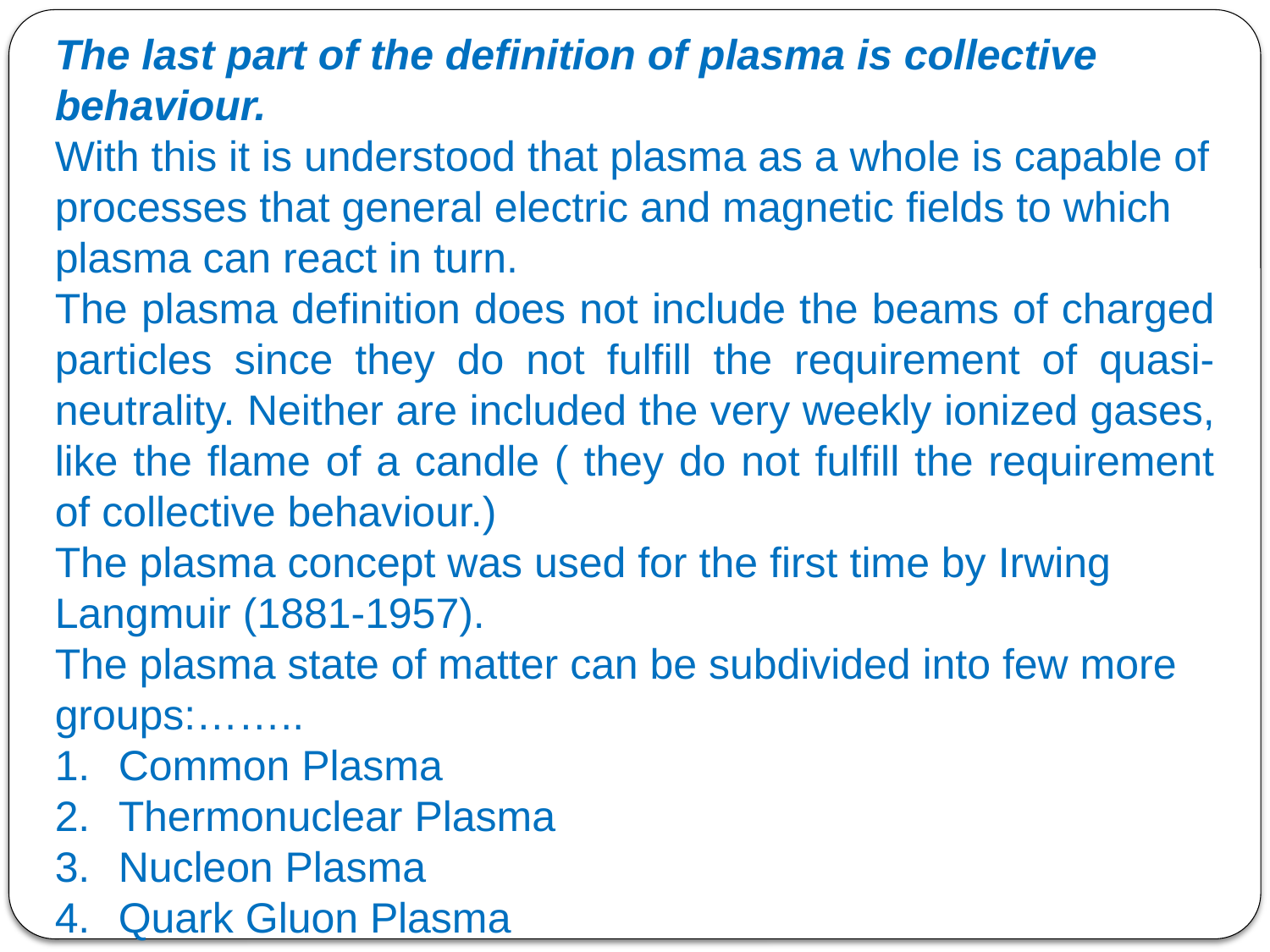

The last part of the definition of plasma is collective behaviour.
With this it is understood that plasma as a whole is capable of processes that general electric and magnetic fields to which plasma can react in turn.
The plasma definition does not include the beams of charged particles since they do not fulfill the requirement of quasi-neutrality. Neither are included the very weekly ionized gases, like the flame of a candle ( they do not fulfill the requirement of collective behaviour.)
The plasma concept was used for the first time by Irwing Langmuir (1881-1957).
The plasma state of matter can be subdivided into few more groups:……..
Common Plasma
Thermonuclear Plasma
Nucleon Plasma
Quark Gluon Plasma